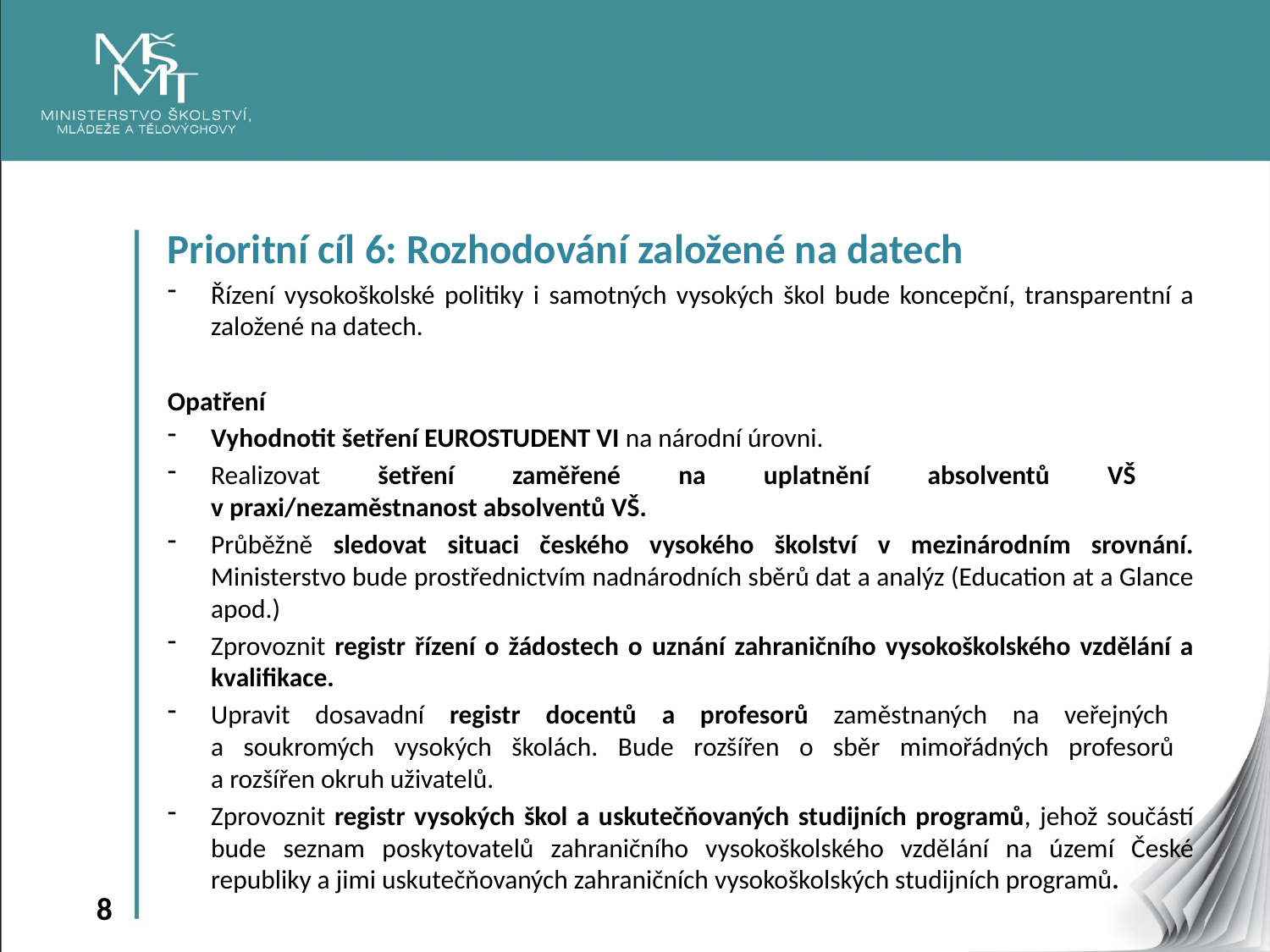

Prioritní cíl 6: Rozhodování založené na datech
Řízení vysokoškolské politiky i samotných vysokých škol bude koncepční, transparentní a založené na datech.

Opatření
Vyhodnotit šetření EUROSTUDENT VI na národní úrovni.
Realizovat šetření zaměřené na uplatnění absolventů VŠ
v praxi/nezaměstnanost absolventů VŠ.
Průběžně sledovat situaci českého vysokého školství v mezinárodním srovnání. Ministerstvo bude prostřednictvím nadnárodních sběrů dat a analýz (Education at a Glance apod.)
Zprovoznit registr řízení o žádostech o uznání zahraničního vysokoškolského vzdělání a kvalifikace.
Upravit dosavadní registr docentů a profesorů zaměstnaných na veřejných
a soukromých vysokých školách. Bude rozšířen o sběr mimořádných profesorů
a rozšířen okruh uživatelů.
Zprovoznit registr vysokých škol a uskutečňovaných studijních programů, jehož součástí bude seznam poskytovatelů zahraničního vysokoškolského vzdělání na území České republiky a jimi uskutečňovaných zahraničních vysokoškolských studijních programů.